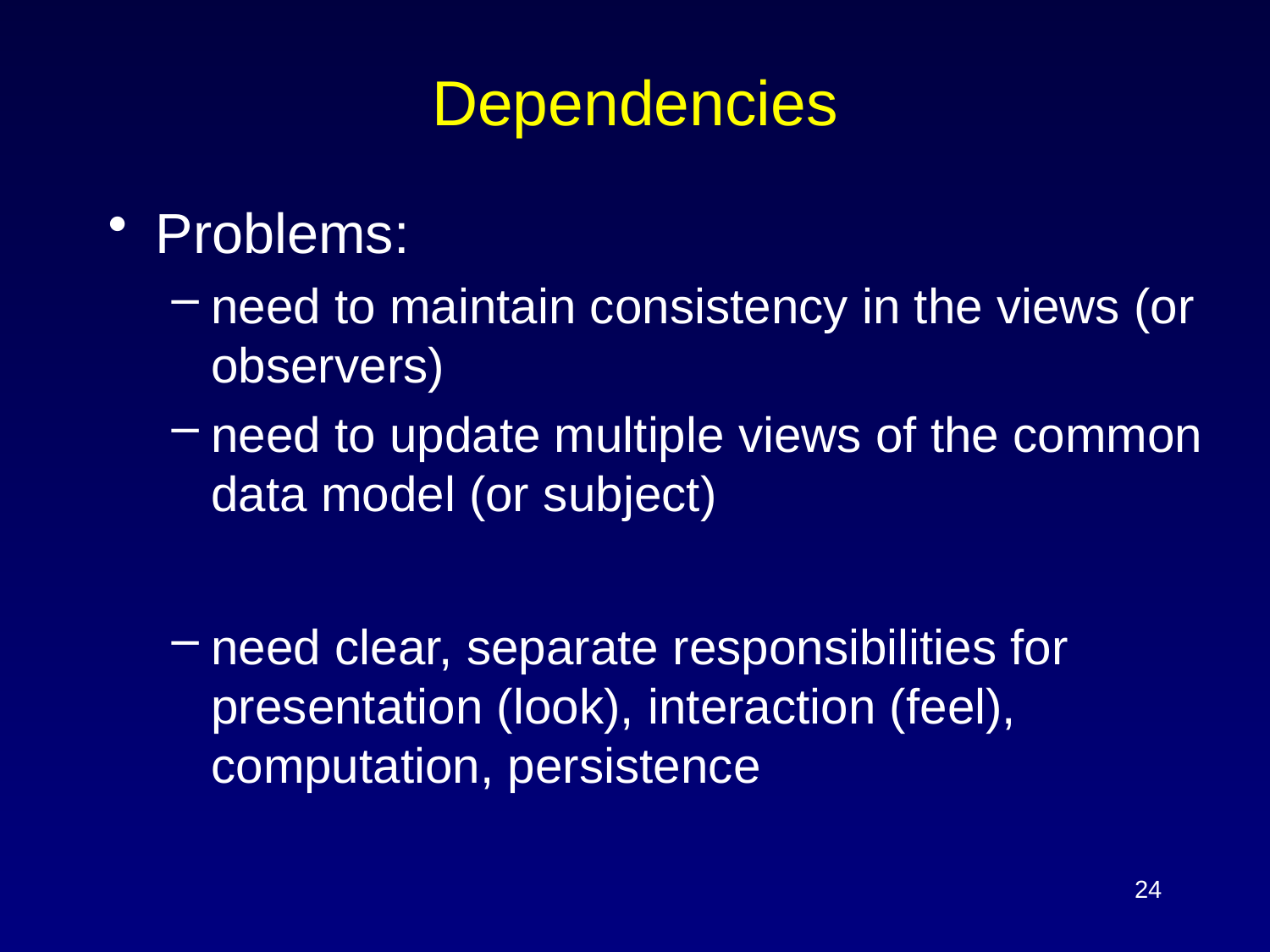

# Dependencies
Problems:
need to maintain consistency in the views (or observers)
need to update multiple views of the common data model (or subject)

need clear, separate responsibilities for presentation (look), interaction (feel), computation, persistence

24